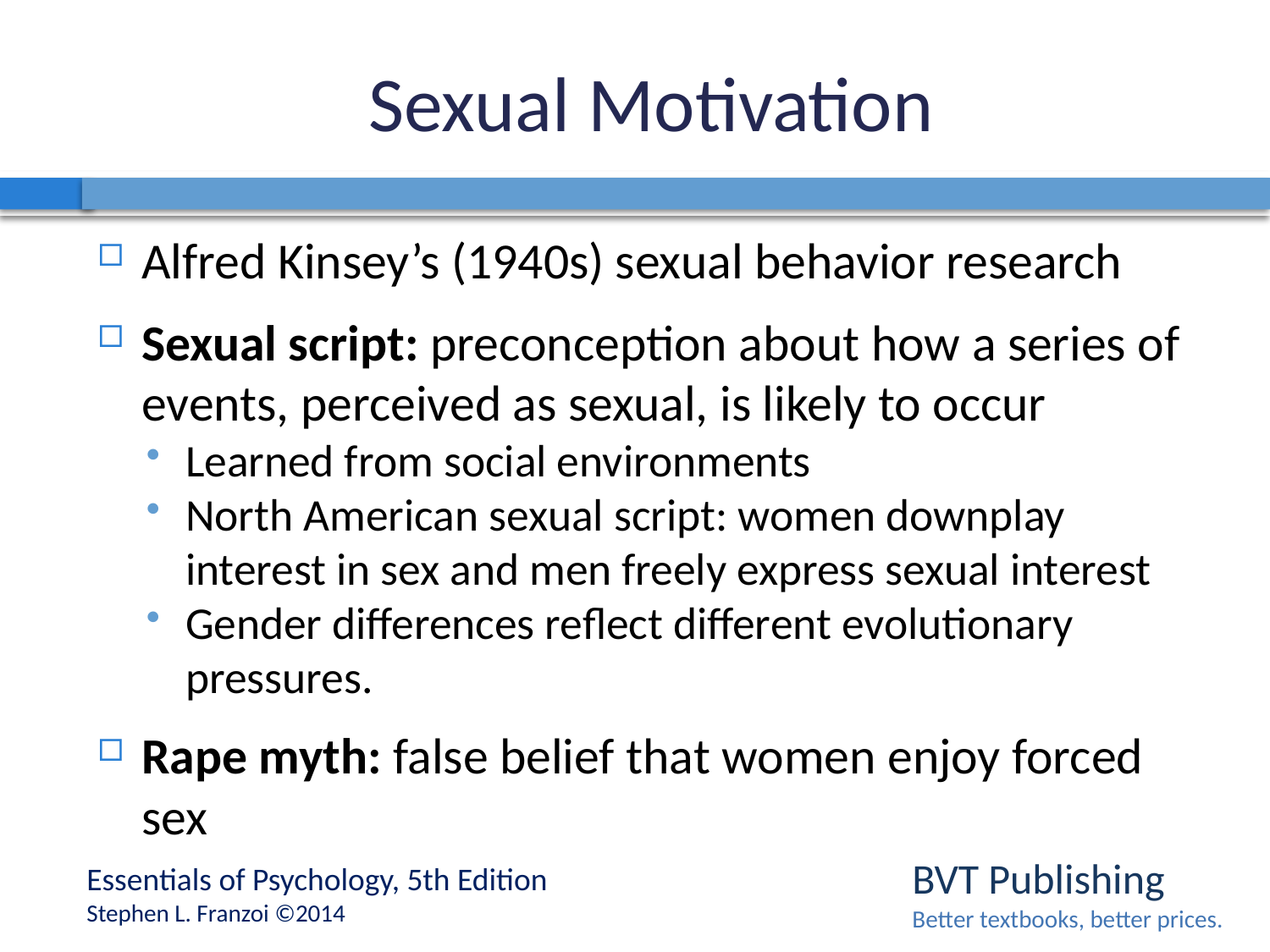

# Sexual Motivation
Alfred Kinsey’s (1940s) sexual behavior research
Sexual script: preconception about how a series of events, perceived as sexual, is likely to occur
Learned from social environments
North American sexual script: women downplay interest in sex and men freely express sexual interest
Gender differences reflect different evolutionary pressures.
Rape myth: false belief that women enjoy forced sex